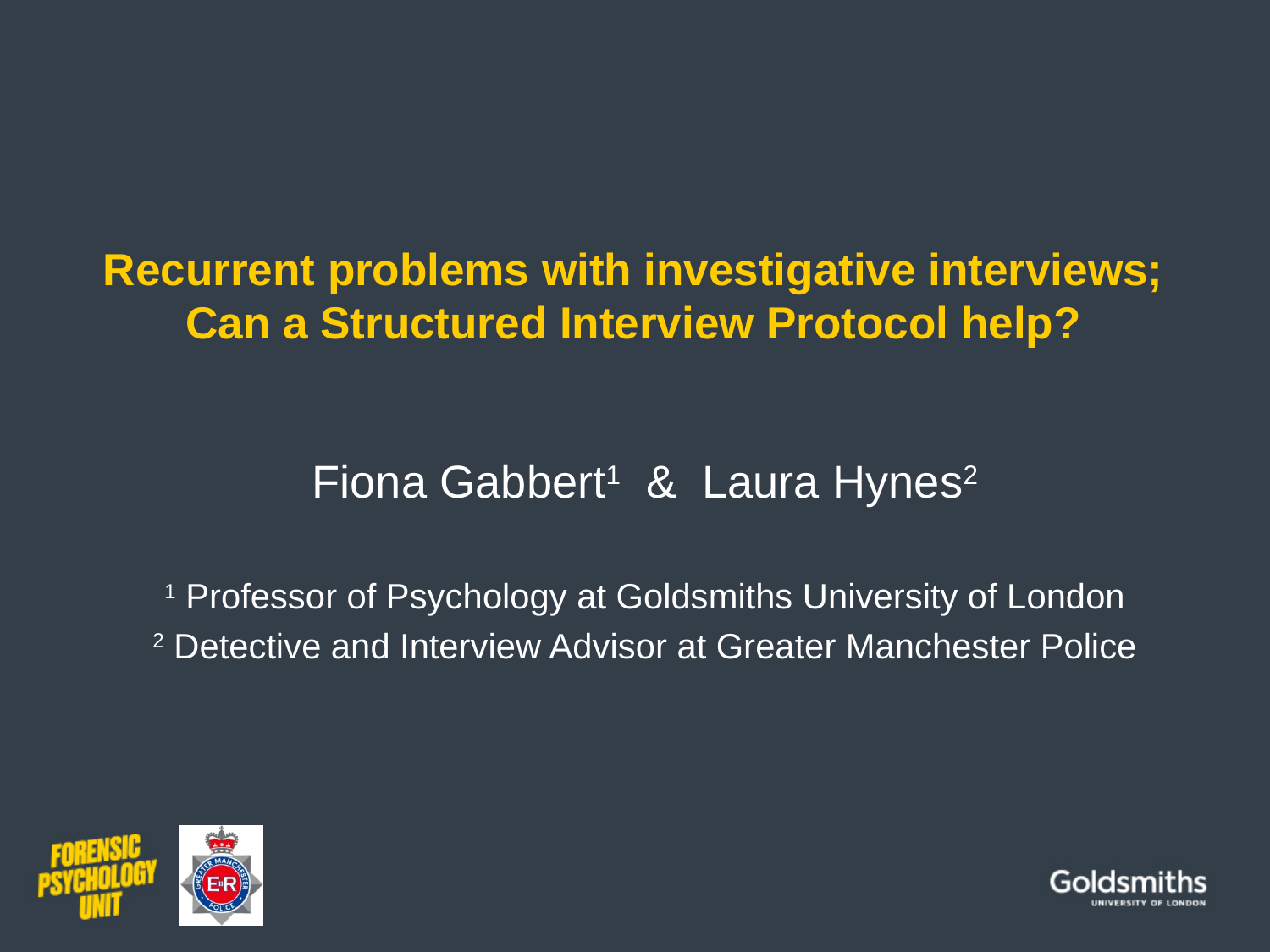

# Recurrent problems with investigative interviews; Can a Structured Interview Protocol help?
Fiona Gabbert1  &  Laura Hynes2

1 Professor of Psychology at Goldsmiths University of London
2 Detective and Interview Advisor at Greater Manchester Police